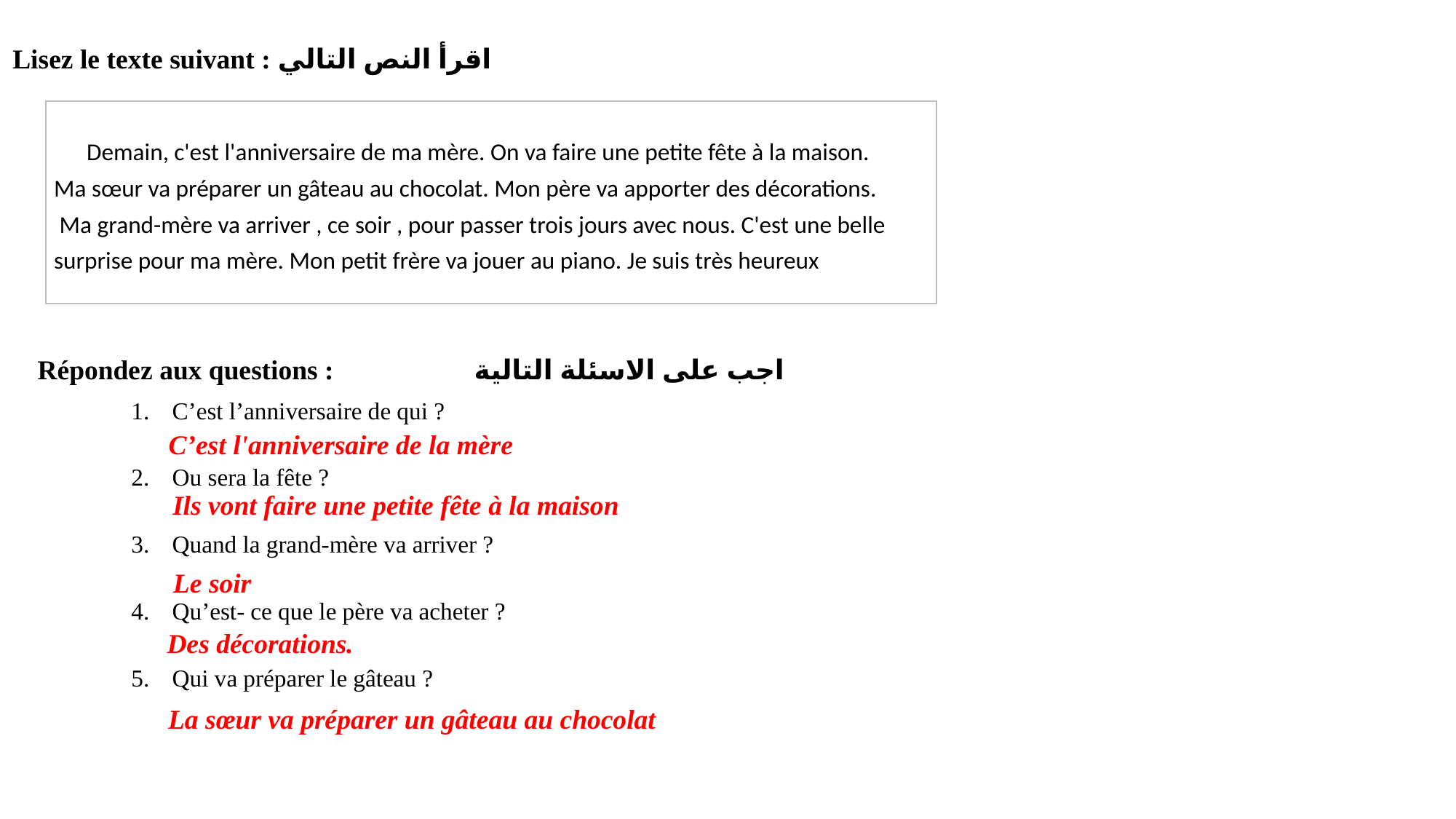

Lisez le texte suivant : اقرأ النص التالي
| Demain, c'est l'anniversaire de ma mère. On va faire une petite fête à la maison. Ma sœur va préparer un gâteau au chocolat. Mon père va apporter des décorations. Ma grand-mère va arriver , ce soir , pour passer trois jours avec nous. C'est une belle surprise pour ma mère. Mon petit frère va jouer au piano. Je suis très heureux |
| --- |
Répondez aux questions :                 	اجب على الاسئلة التالية
C’est l’anniversaire de qui ?

Ou sera la fête ?

Quand la grand-mère va arriver ?

Qu’est- ce que le père va acheter ?

Qui va préparer le gâteau ?
C’est l'anniversaire de la mère
 Ils vont faire une petite fête à la maison
 Le soir
Des décorations.

La sœur va préparer un gâteau au chocolat